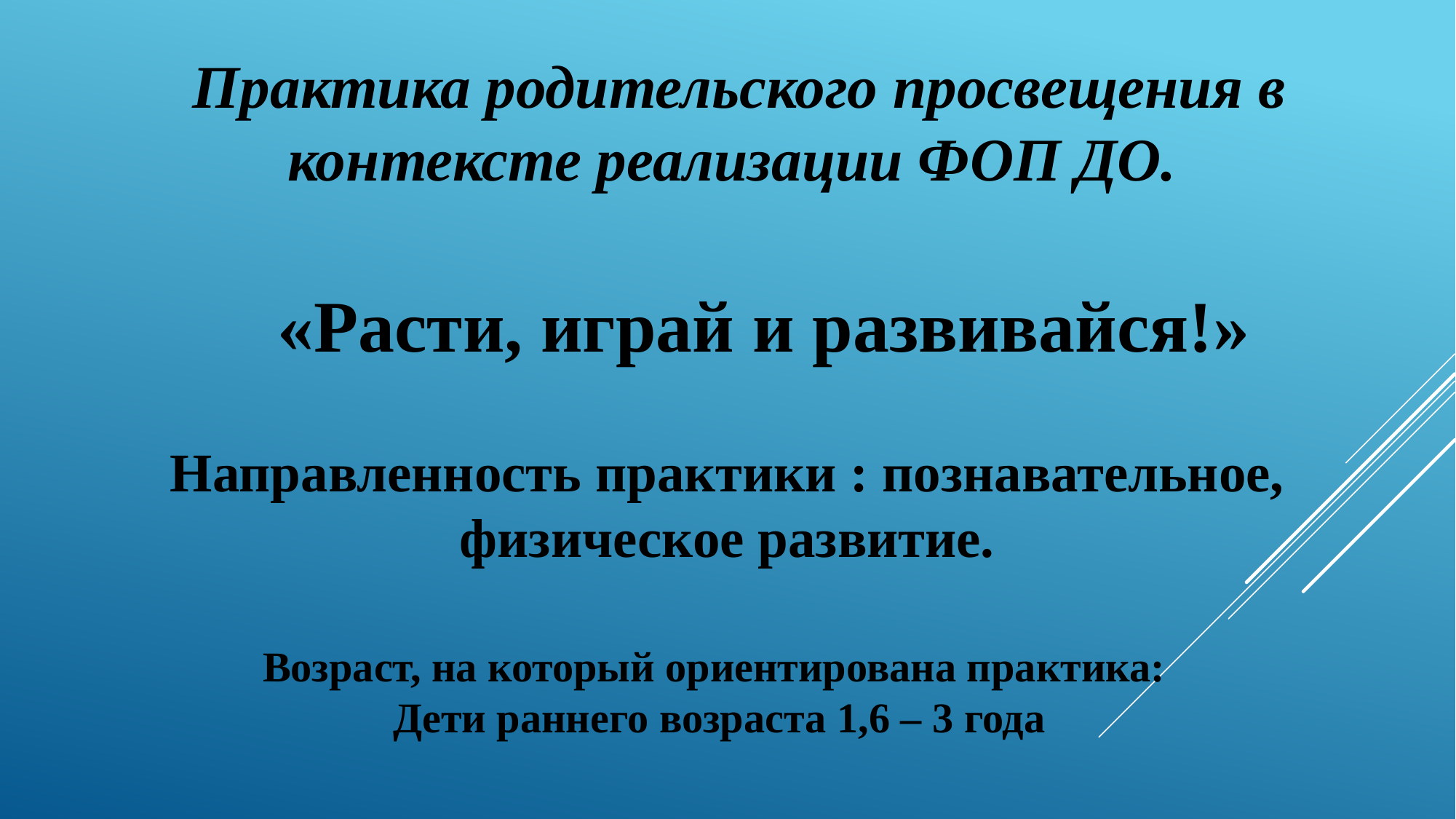

Практика родительского просвещения в контексте реализации ФОП ДО.
 «Расти, играй и развивайся!»

Направленность практики : познавательное, физическое развитие.
Возраст, на который ориентирована практика:
Дети раннего возраста 1,6 – 3 года